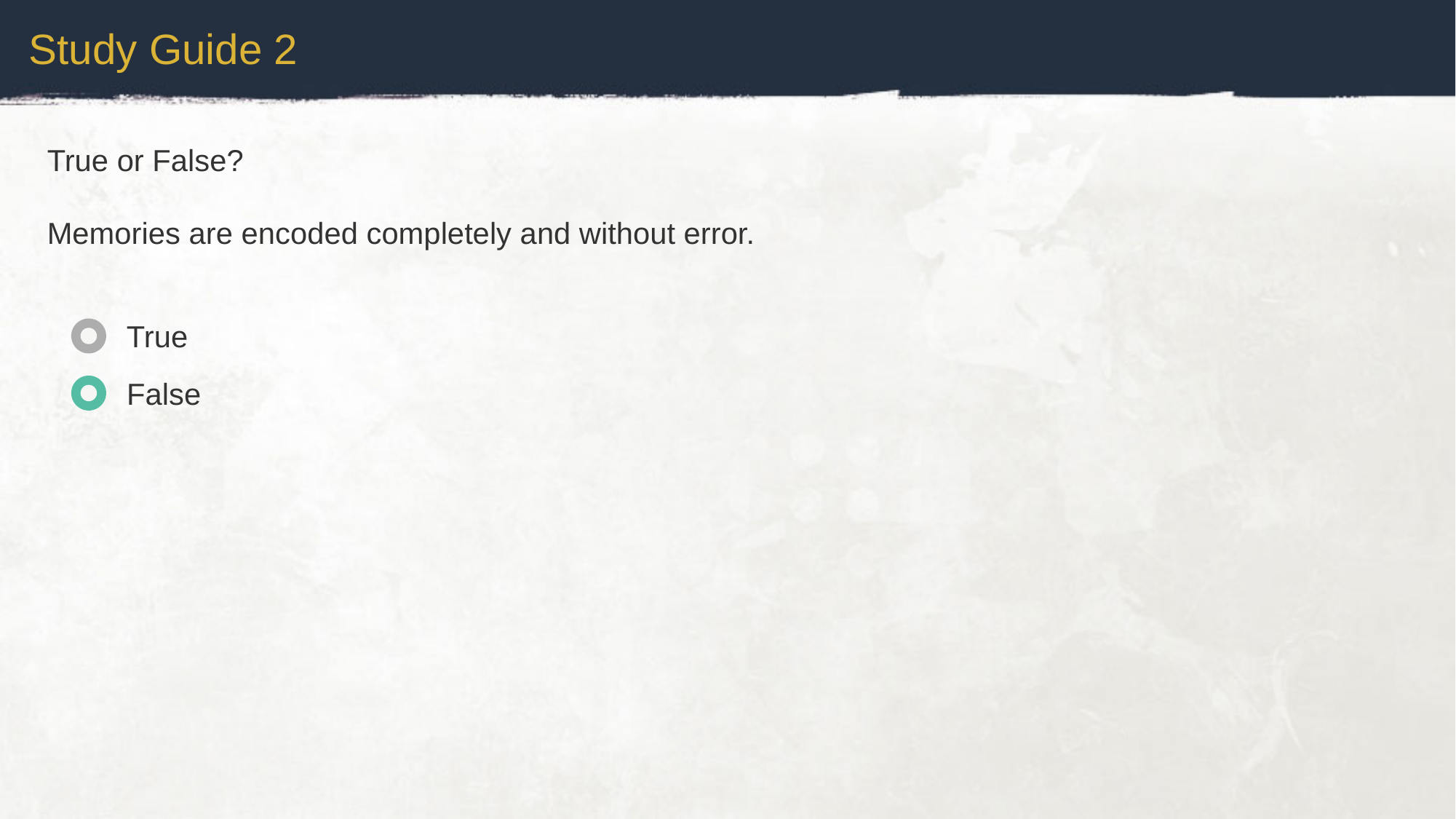

Study Guide 2
True or False?
Memories are encoded completely and without error.
True

False